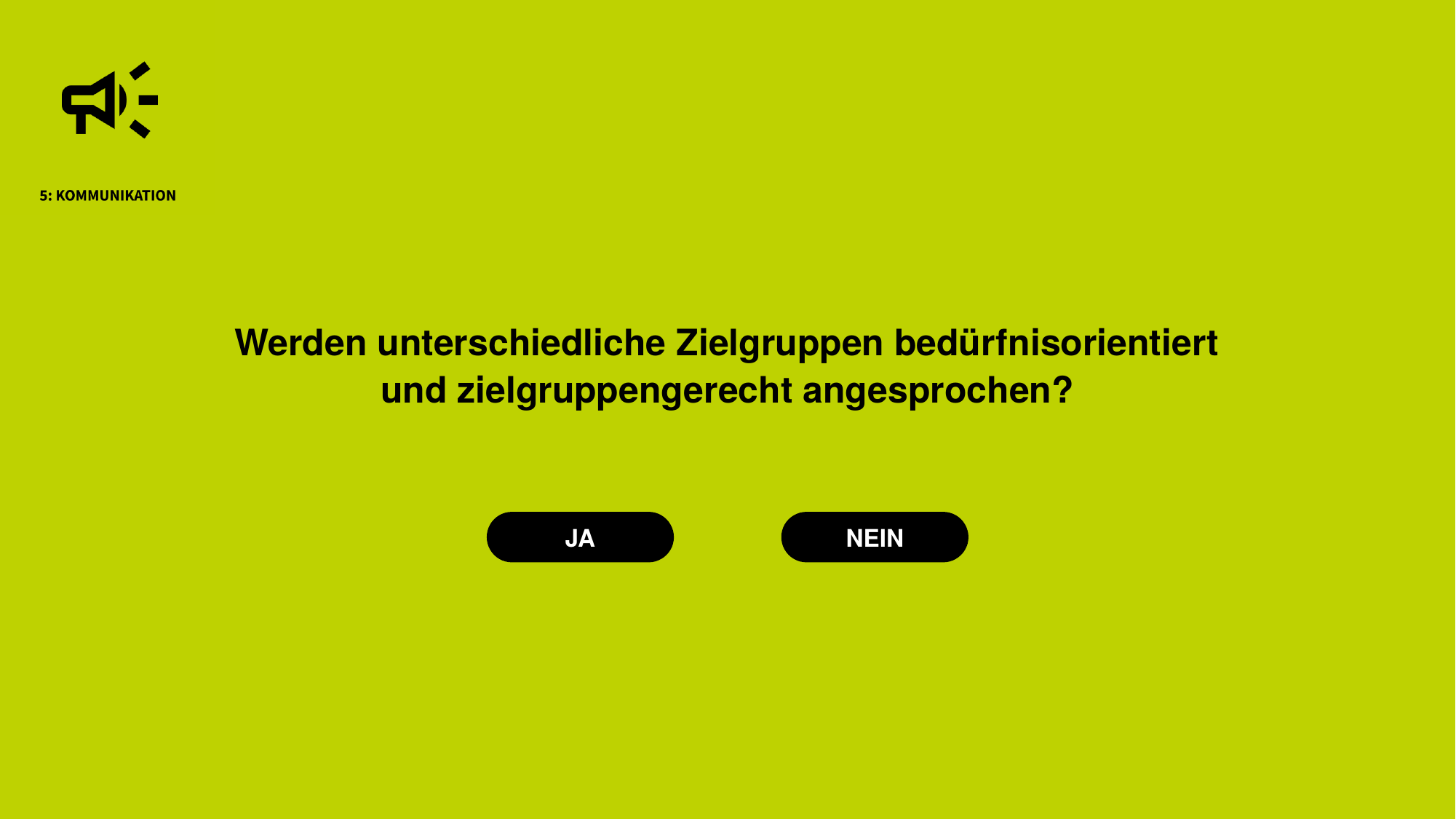

Werden unterschiedliche Zielgruppen bedürfnisorientiert und zielgruppengerecht angesprochen?
JA
NEIN